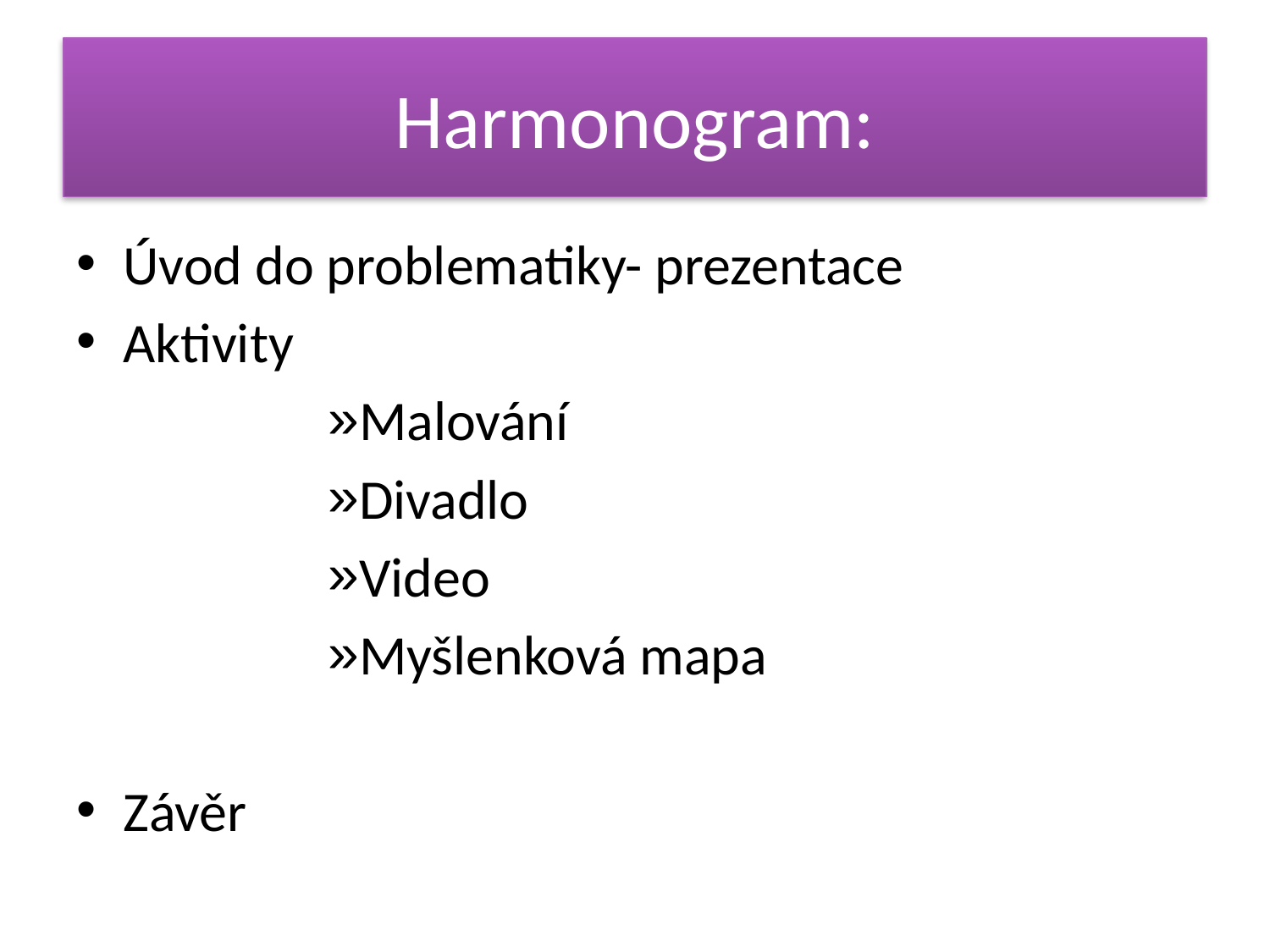

# Harmonogram:
Úvod do problematiky- prezentace
Aktivity
Malování
Divadlo
Video
Myšlenková mapa

Závěr